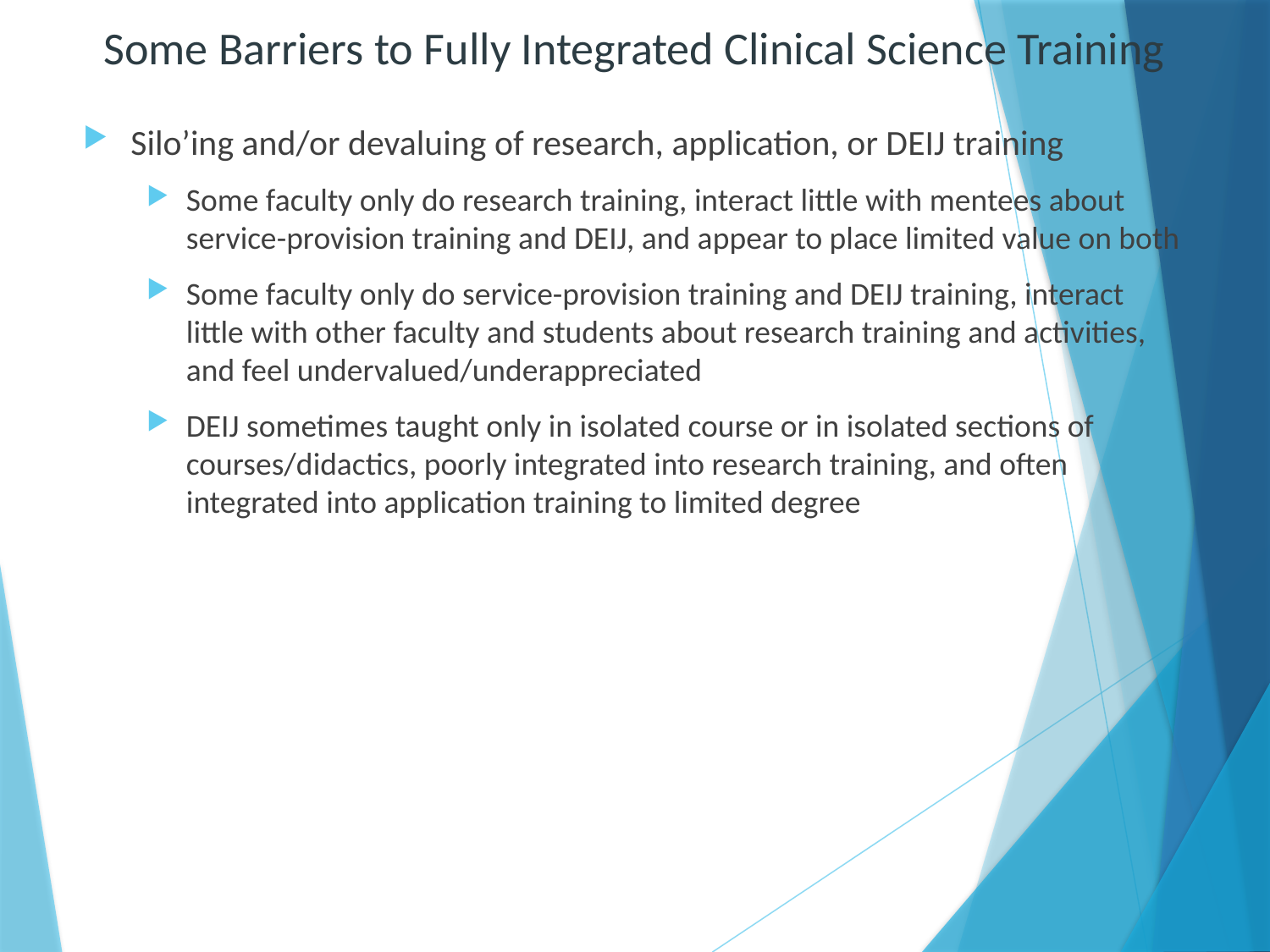

Some Barriers to Fully Integrated Clinical Science Training
Silo’ing and/or devaluing of research, application, or DEIJ training
Some faculty only do research training, interact little with mentees about service-provision training and DEIJ, and appear to place limited value on both
Some faculty only do service-provision training and DEIJ training, interact little with other faculty and students about research training and activities, and feel undervalued/underappreciated
DEIJ sometimes taught only in isolated course or in isolated sections of courses/didactics, poorly integrated into research training, and often integrated into application training to limited degree